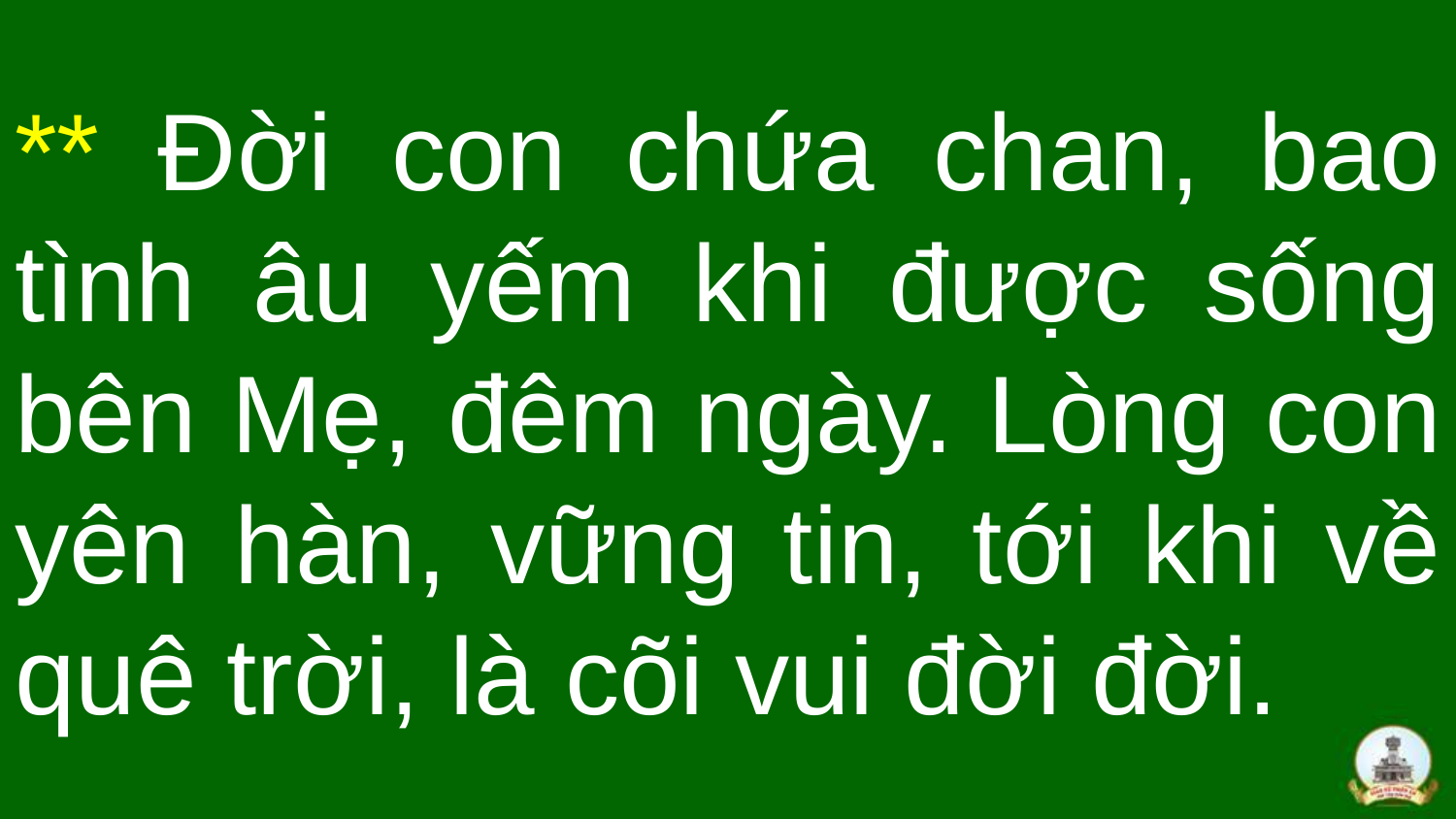

# ** Đời con chứa chan, bao tình âu yếm khi được sống bên Mẹ, đêm ngày. Lòng con yên hàn, vững tin, tới khi về quê trời, là cõi vui đời đời.